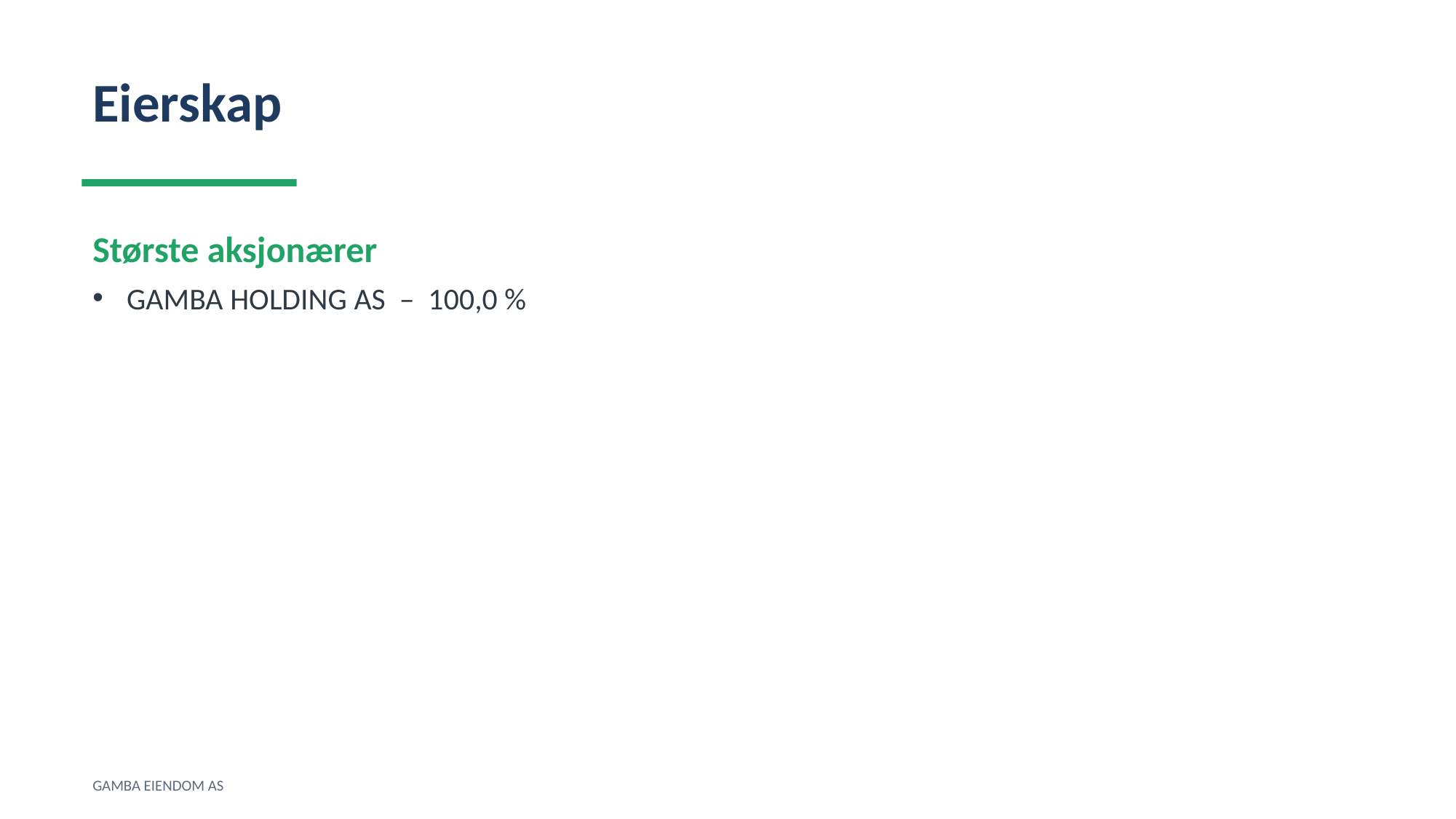

Eierskap

Største aksjonærer
GAMBA HOLDING AS  –  100,0 %
GAMBA EIENDOM AS